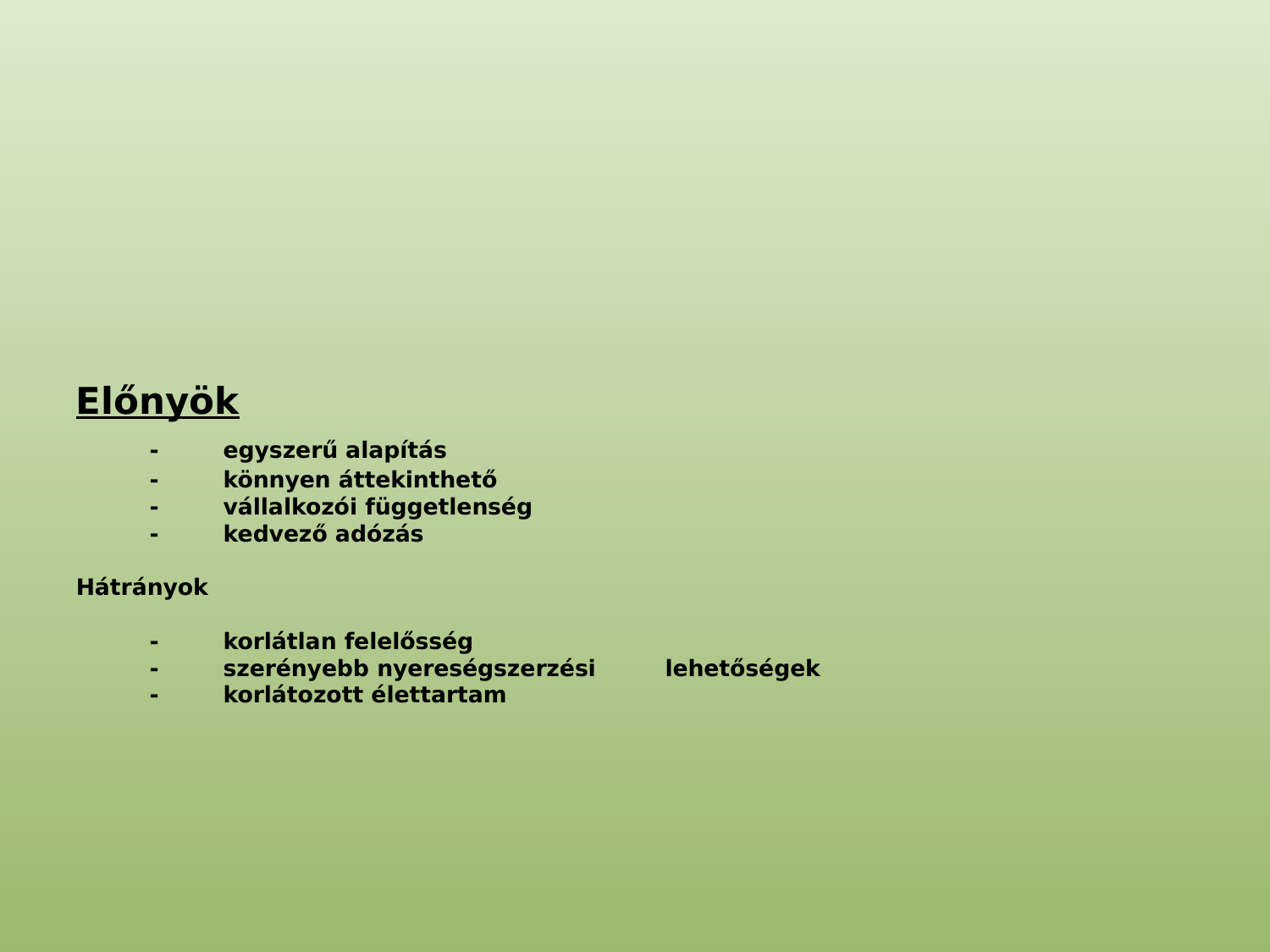

# Előnyök -	egyszerű alapítás -	könnyen áttekinthető -	vállalkozói függetlenség -	kedvező adózás Hátrányok -	korlátlan felelősség -	szerényebb nyereségszerzési 				lehetőségek -	korlátozott élettartam